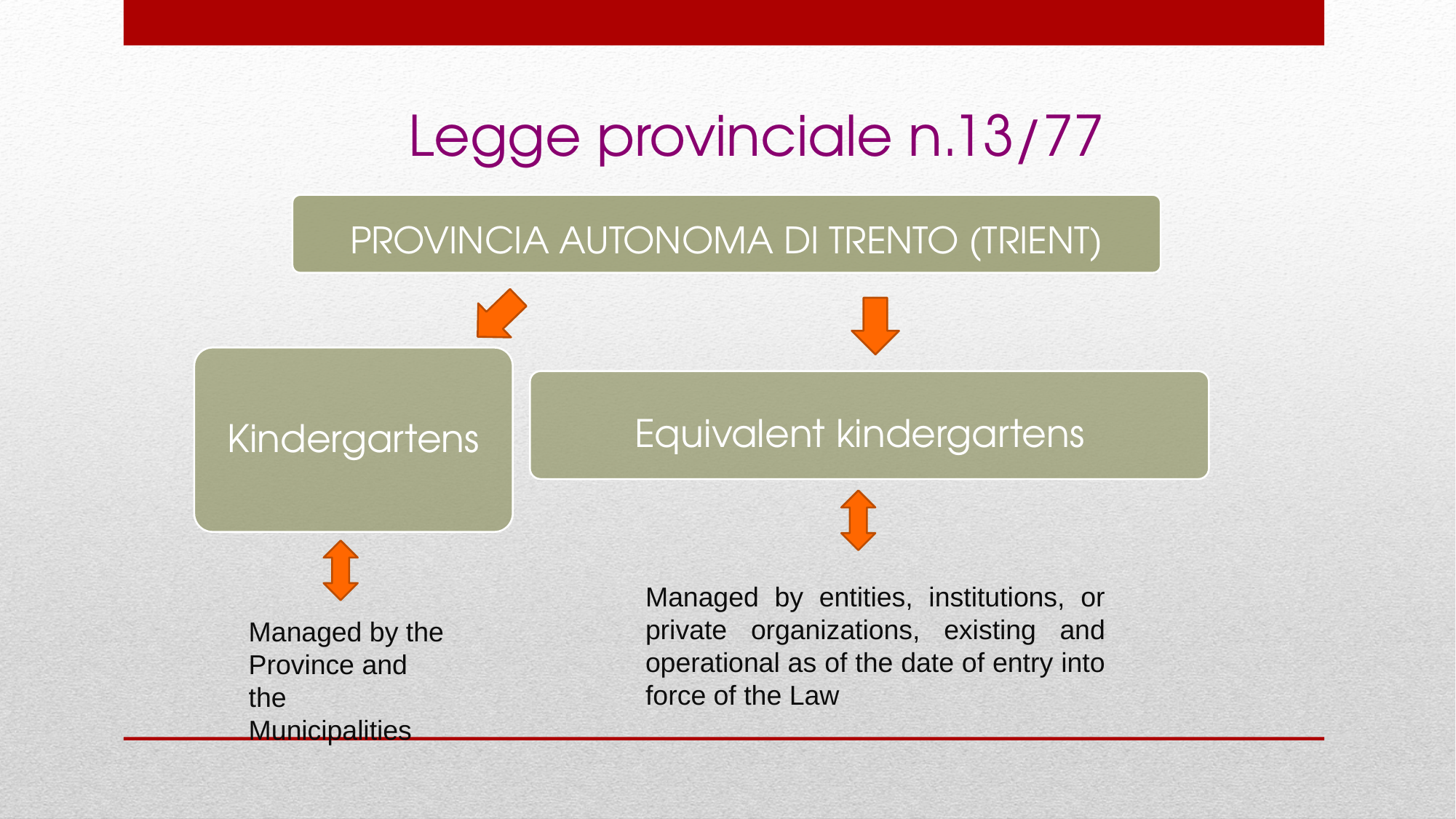

Legge provinciale n.13/77

Provincia autonoma di Trento (Trient)

Kindergartens

Equivalent kindergartens

Managed by entities, institutions, or private organizations, existing and operational as of the date of entry into force of the Law
Managed by the Province and the Municipalities